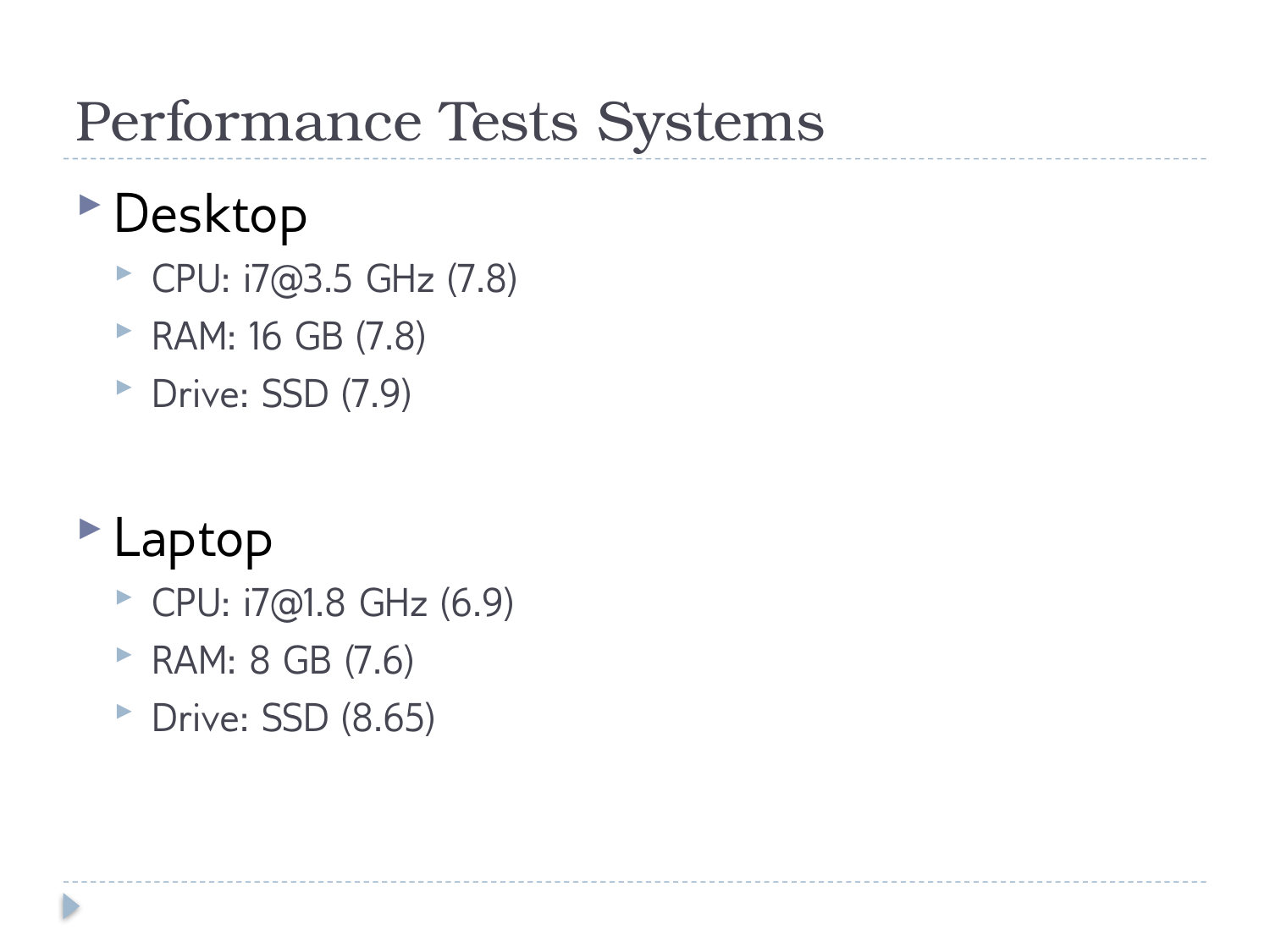

# Performance Tests Systems
Desktop
CPU: i7@3.5 GHz (7.8)
RAM: 16 GB (7.8)
Drive: SSD (7.9)

Laptop
CPU: i7@1.8 GHz (6.9)
RAM: 8 GB (7.6)
Drive: SSD (8.65)